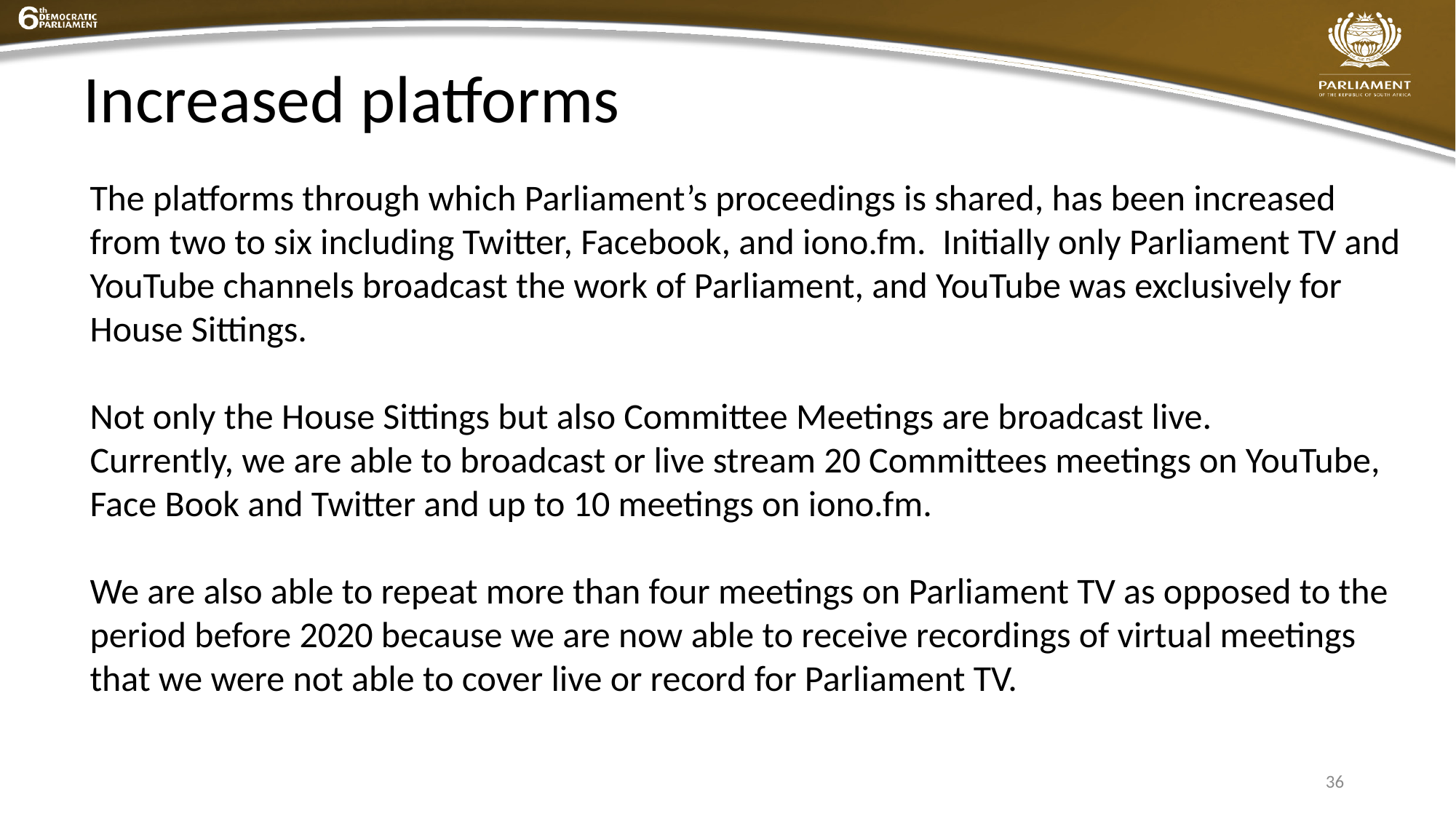

# Increased platforms
The platforms through which Parliament’s proceedings is shared, has been increased from two to six including Twitter, Facebook, and iono.fm.  Initially only Parliament TV and YouTube channels broadcast the work of Parliament, and YouTube was exclusively for House Sittings.

Not only the House Sittings but also Committee Meetings are broadcast live.
Currently, we are able to broadcast or live stream 20 Committees meetings on YouTube, Face Book and Twitter and up to 10 meetings on iono.fm.

We are also able to repeat more than four meetings on Parliament TV as opposed to the period before 2020 because we are now able to receive recordings of virtual meetings that we were not able to cover live or record for Parliament TV.
36